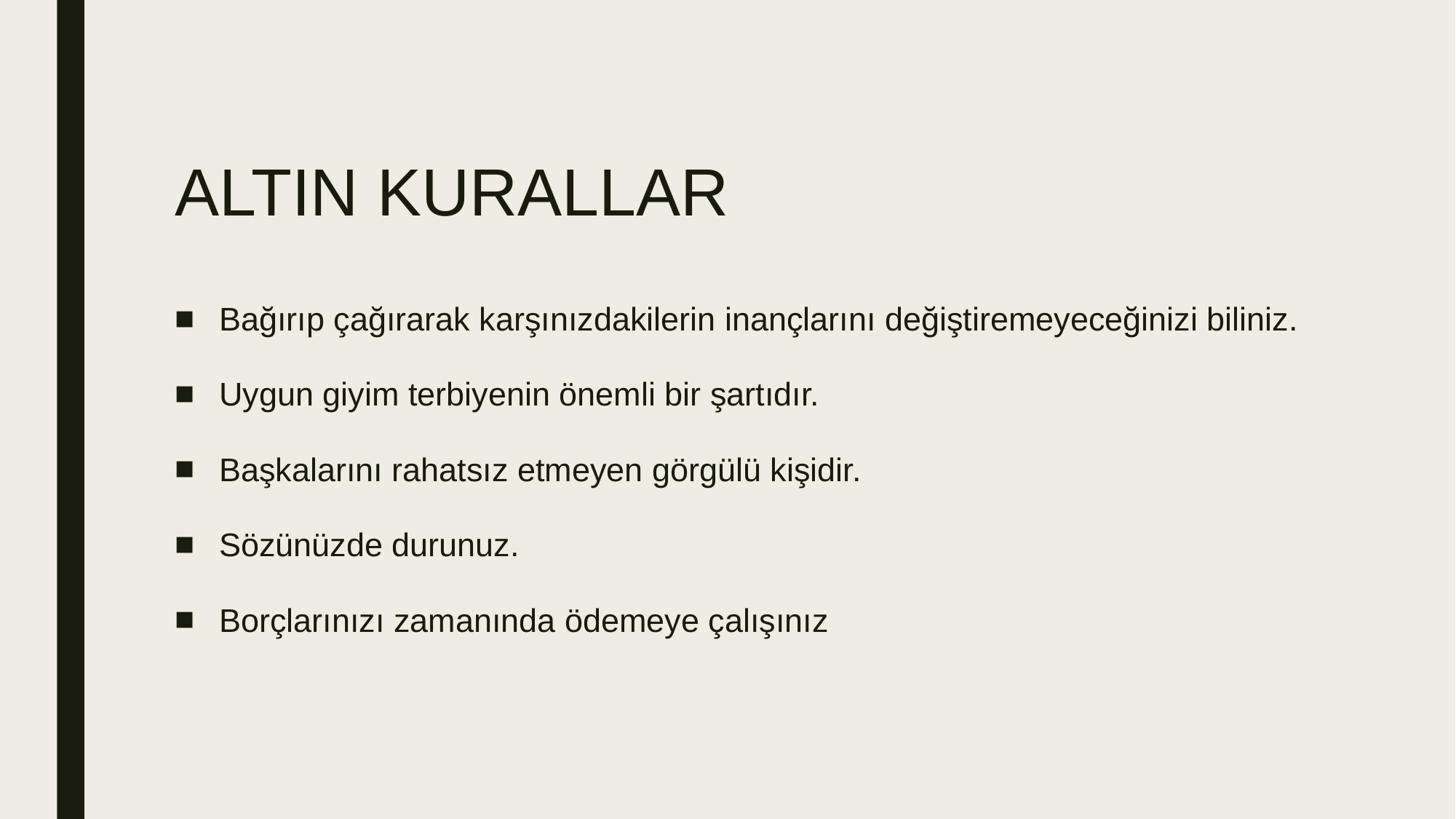

# ALTIN KURALLAR
Bağırıp çağırarak karşınızdakilerin inançlarını değiştiremeyeceğinizi biliniz.
Uygun giyim terbiyenin önemli bir şartıdır.
Başkalarını rahatsız etmeyen görgülü kişidir.
Sözünüzde durunuz.
Borçlarınızı zamanında ödemeye çalışınız